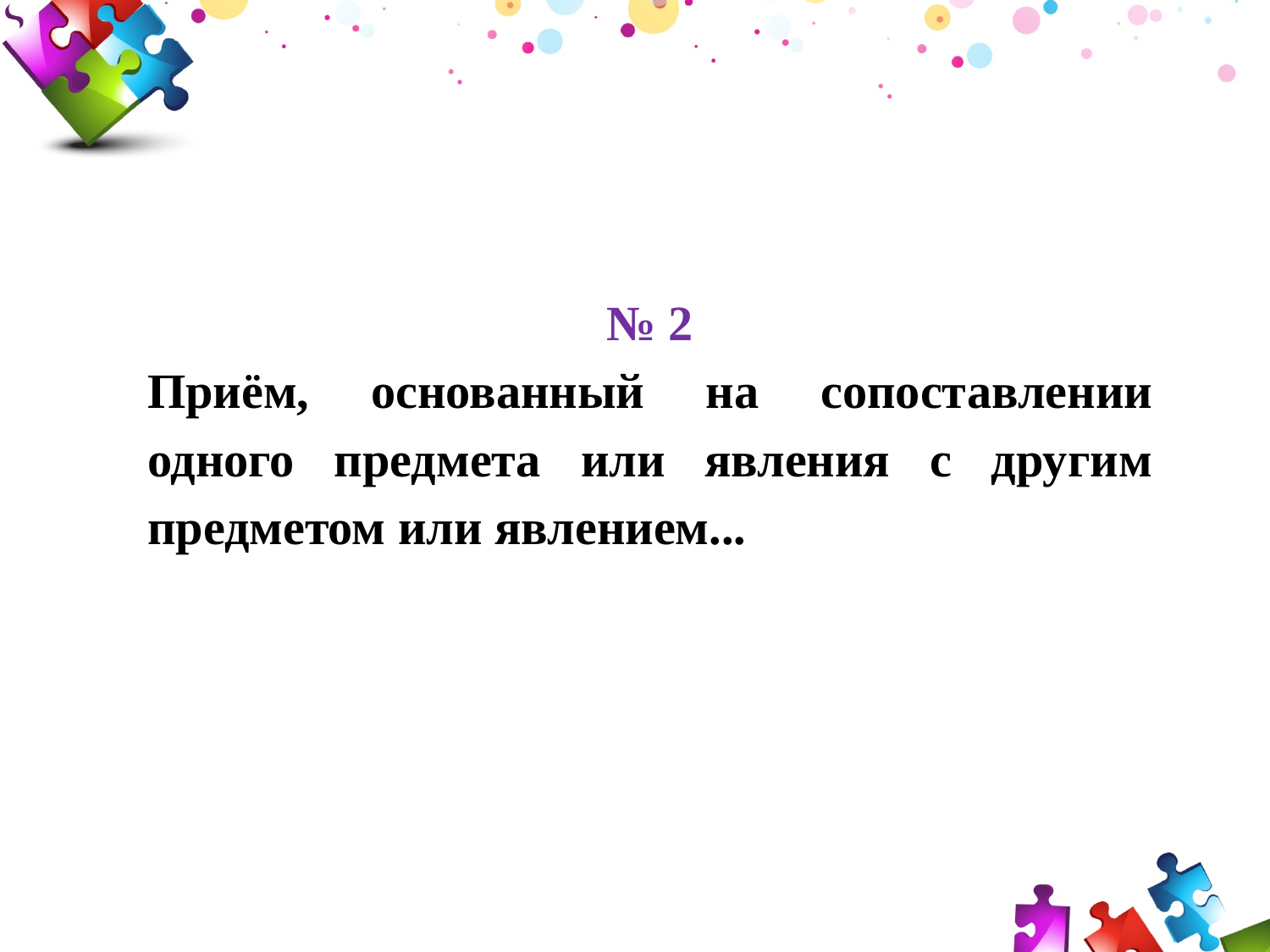

№ 2
Приём, основанный на сопоставлении одного предмета или явления с другим предметом или явлением...